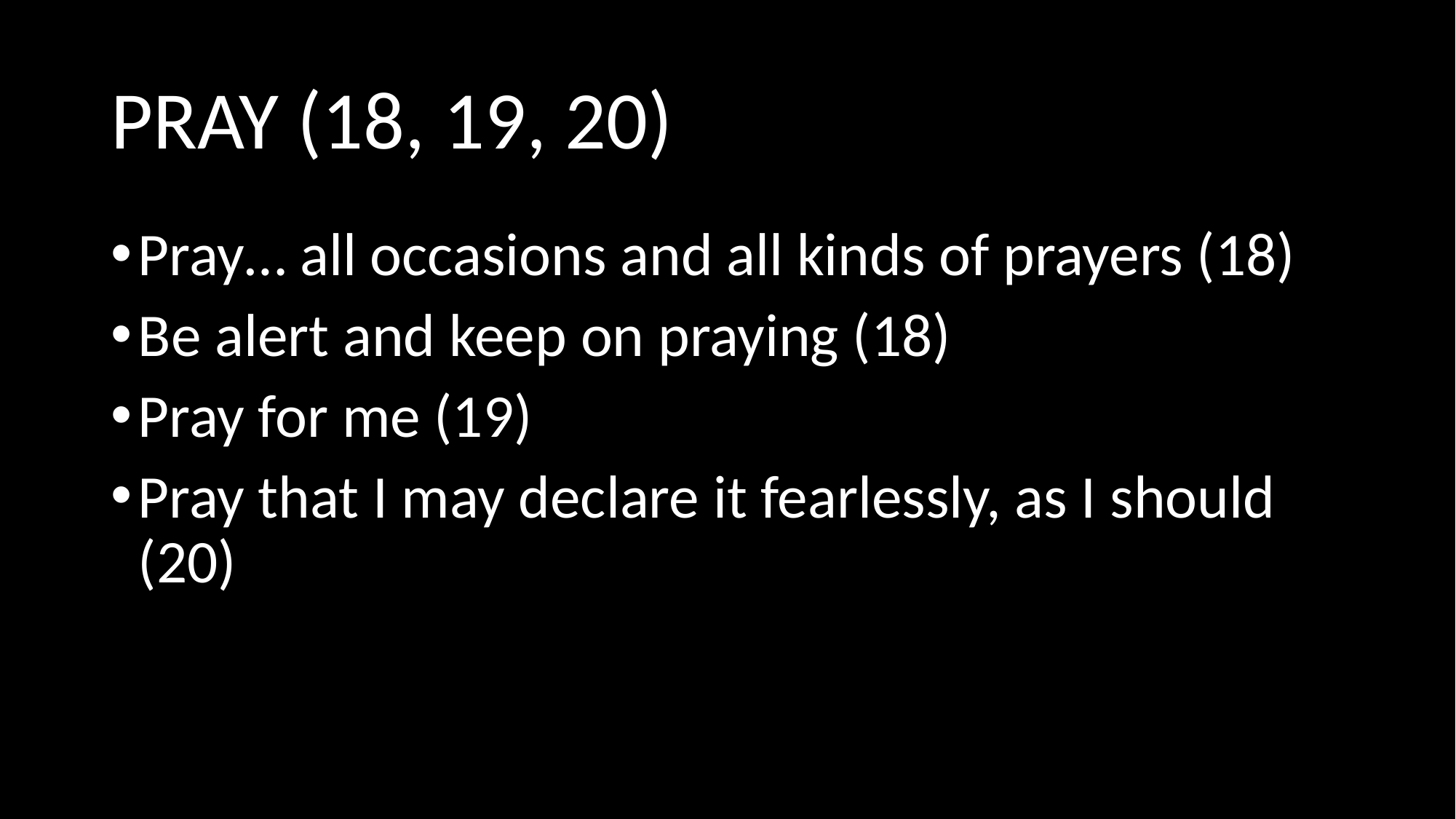

# PRAY (18, 19, 20)
Pray… all occasions and all kinds of prayers (18)
Be alert and keep on praying (18)
Pray for me (19)
Pray that I may declare it fearlessly, as I should (20)